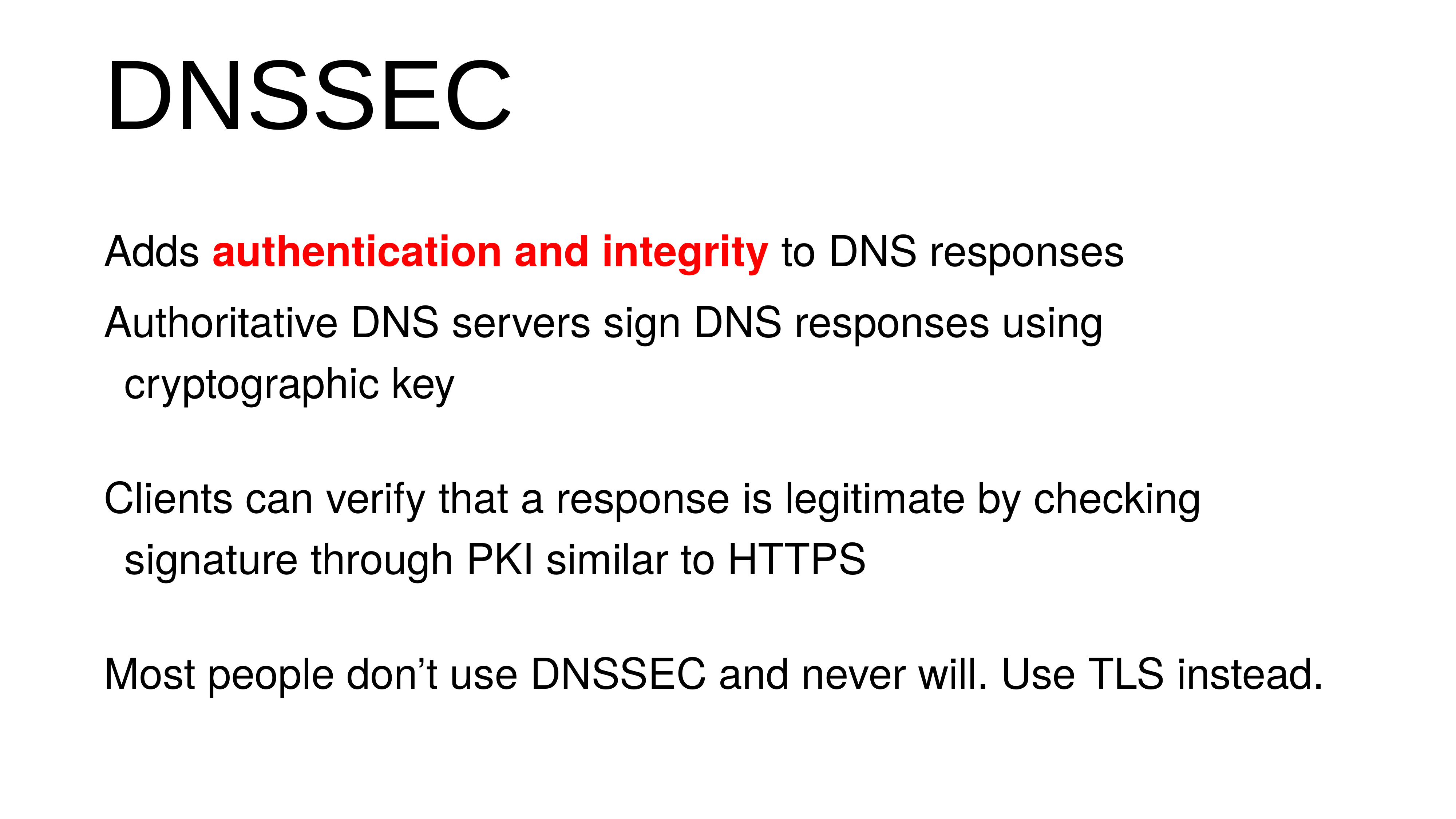

# DNSSEC
Adds authentication and integrity to DNS responses
Authoritative DNS servers sign DNS responses using cryptographic key

Clients can verify that a response is legitimate by checking signature through PKI similar to HTTPS

Most people don’t use DNSSEC and never will. Use TLS instead.